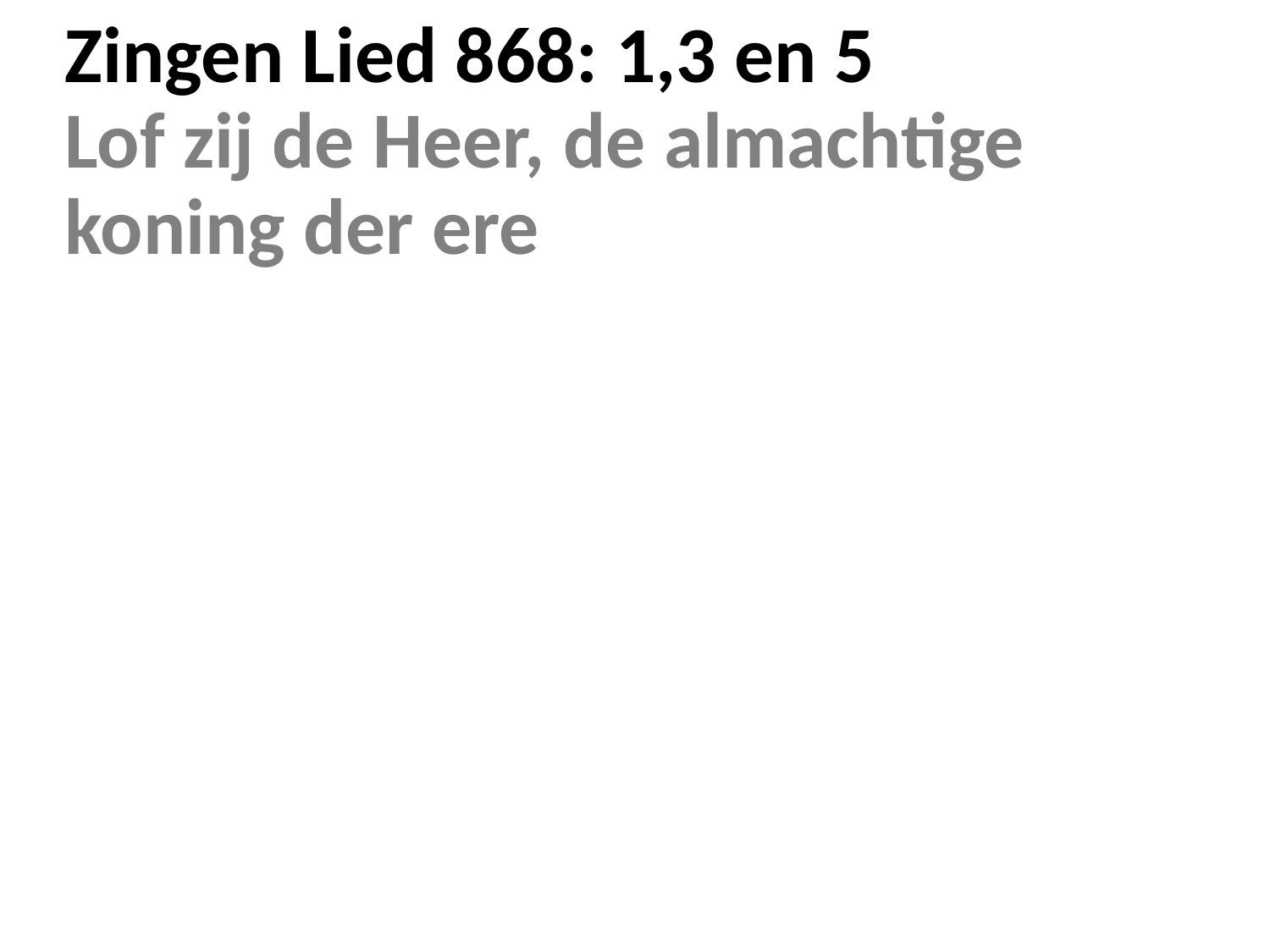

# Zingen Lied 868: 1,3 en 5 Lof zij de Heer, de almachtige koning der ere